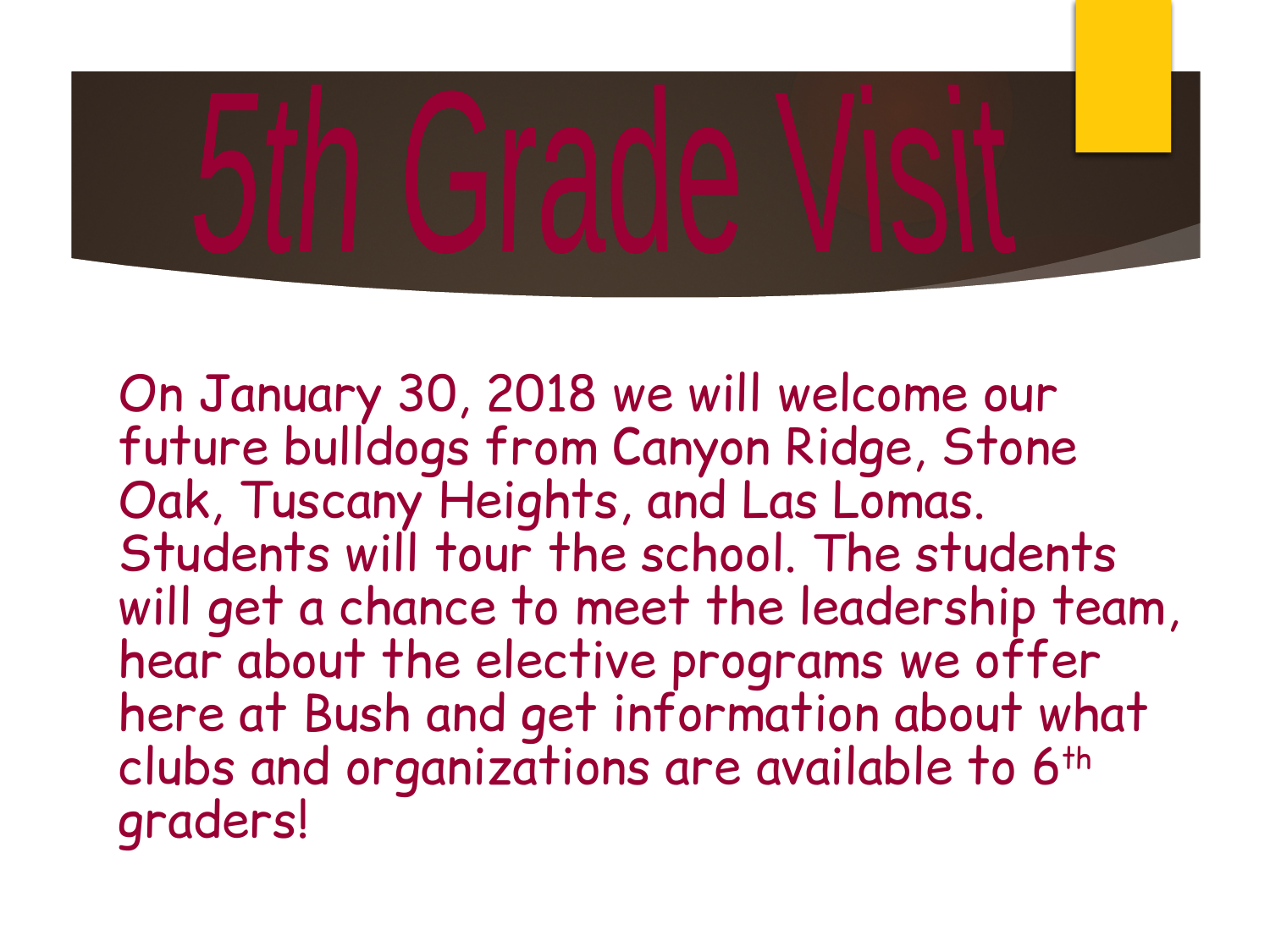

5th Grade Visit
On January 30, 2018 we will welcome our future bulldogs from Canyon Ridge, Stone Oak, Tuscany Heights, and Las Lomas. Students will tour the school. The students will get a chance to meet the leadership team, hear about the elective programs we offer here at Bush and get information about what clubs and organizations are available to 6th graders!